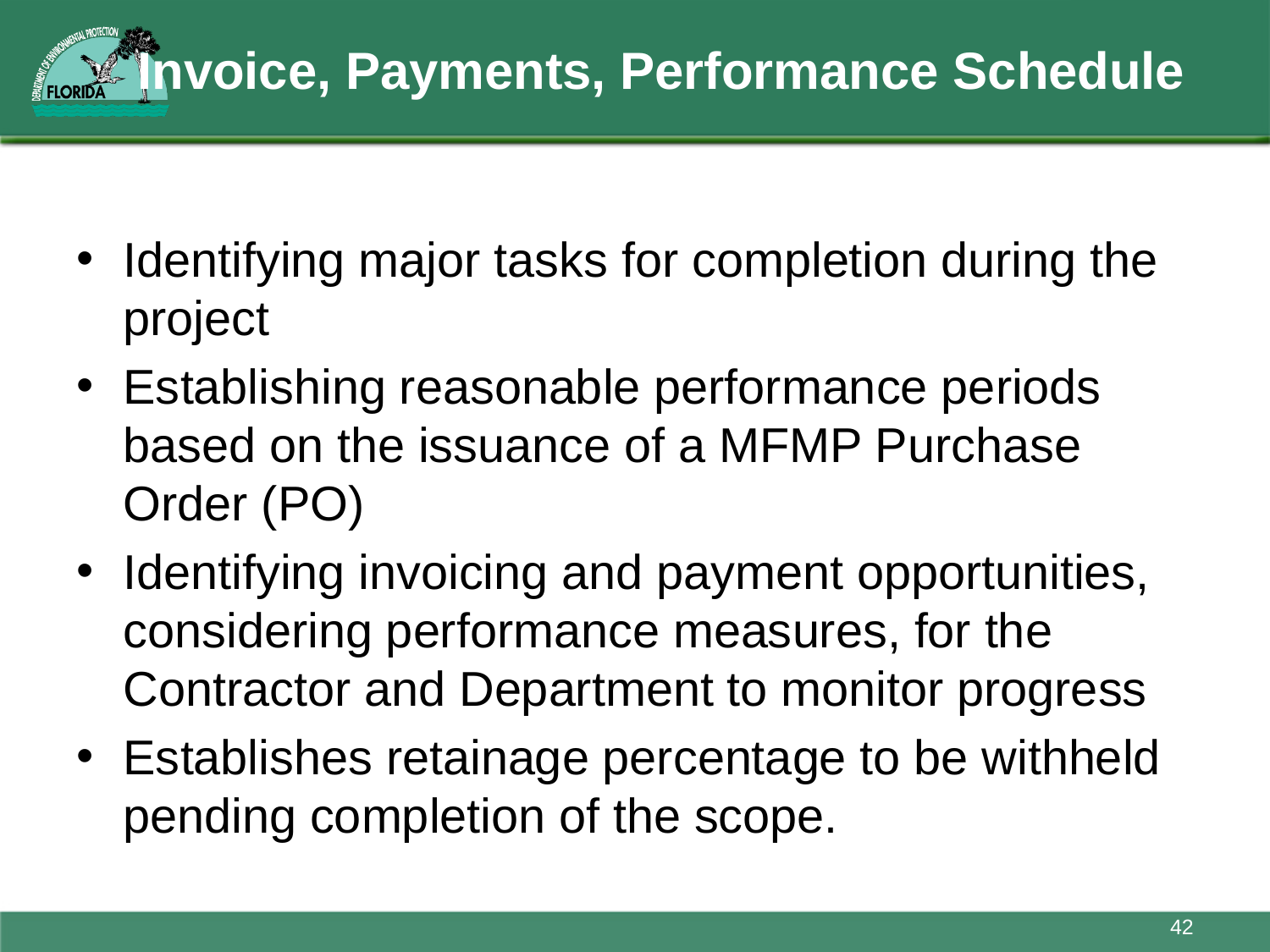

# Invoice, Payments, Performance Schedule
Identifying major tasks for completion during the project
Establishing reasonable performance periods based on the issuance of a MFMP Purchase Order (PO)
Identifying invoicing and payment opportunities, considering performance measures, for the Contractor and Department to monitor progress
Establishes retainage percentage to be withheld pending completion of the scope.

42